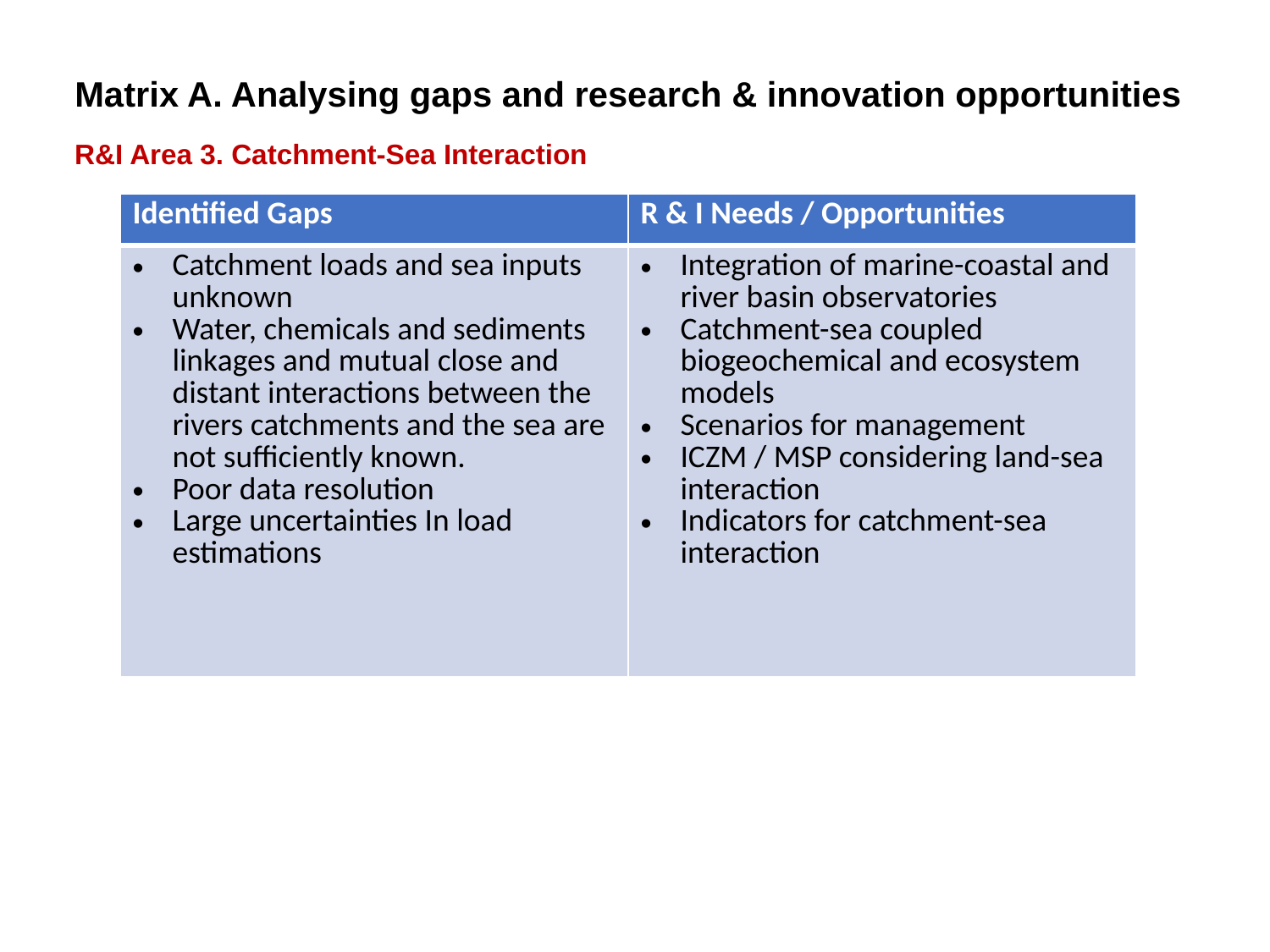

Matrix A. Analysing gaps and research & innovation opportunities
R&I Area 3. Catchment-Sea Interaction
| Identified Gaps | R & I Needs / Opportunities |
| --- | --- |
| Catchment loads and sea inputs unknown Water, chemicals and sediments linkages and mutual close and distant interactions between the rivers catchments and the sea are not sufficiently known. Poor data resolution Large uncertainties In load estimations | Integration of marine-coastal and river basin observatories Catchment-sea coupled biogeochemical and ecosystem models Scenarios for management ICZM / MSP considering land-sea interaction Indicators for catchment-sea interaction |